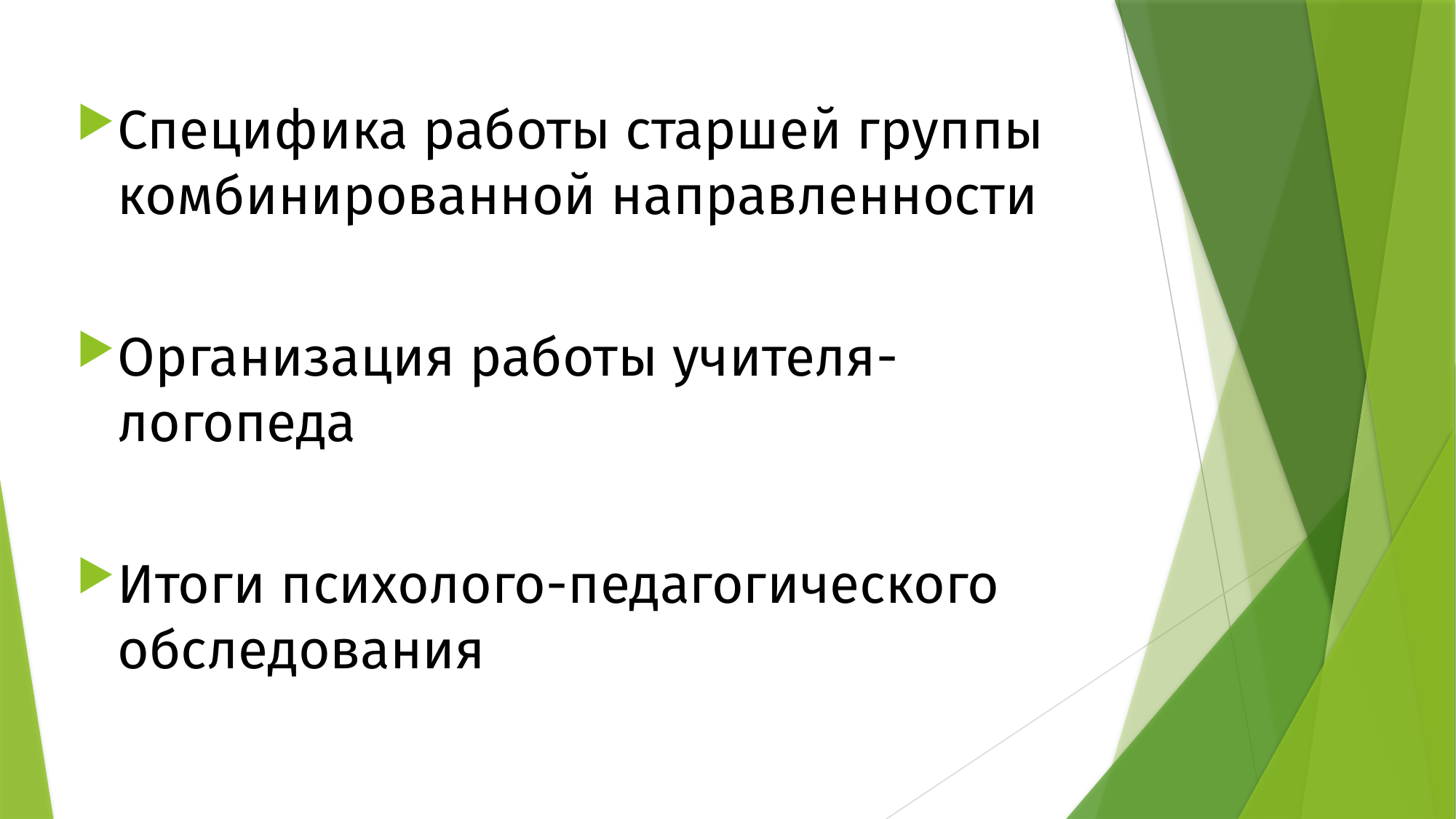

Специфика работы старшей группы комбинированной направленности

Организация работы учителя-логопеда

Итоги психолого-педагогического обследования